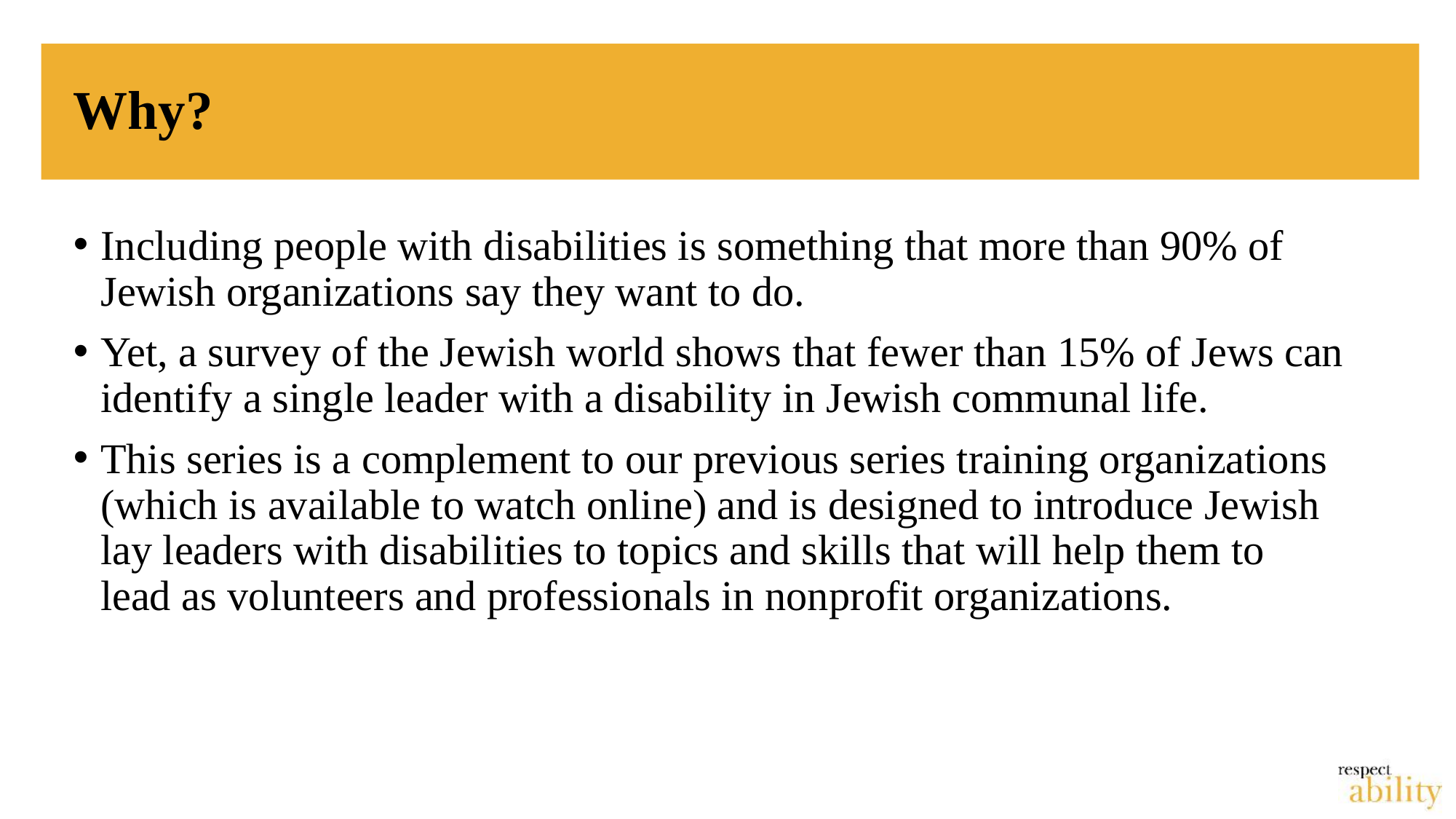

# Why?
Including people with disabilities is something that more than 90% of Jewish organizations say they want to do.
Yet, a survey of the Jewish world shows that fewer than 15% of Jews can identify a single leader with a disability in Jewish communal life.
This series is a complement to our previous series training organizations (which is available to watch online) and is designed to introduce Jewish lay leaders with disabilities to topics and skills that will help them to lead as volunteers and professionals in nonprofit organizations.